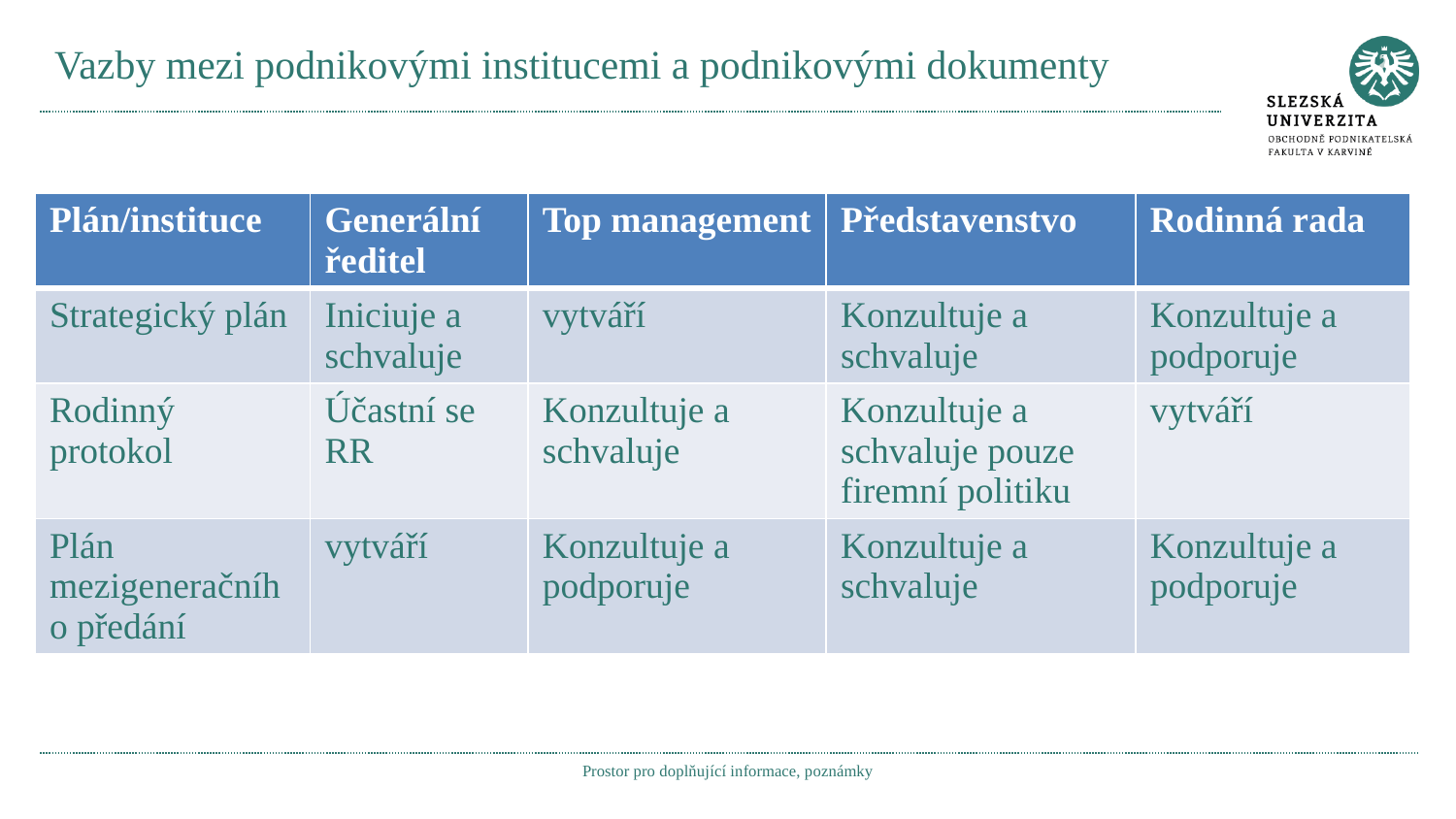

# Vazby mezi podnikovými institucemi a podnikovými dokumenty

| Plán/instituce | Generální ředitel | Top management | Představenstvo | Rodinná rada |
| --- | --- | --- | --- | --- |
| Strategický plán | Iniciuje a schvaluje | vytváří | Konzultuje a schvaluje | Konzultuje a podporuje |
| Rodinný protokol | Účastní se RR | Konzultuje a schvaluje | Konzultuje a schvaluje pouze firemní politiku | vytváří |
| Plán mezigeneračního předání | vytváří | Konzultuje a podporuje | Konzultuje a schvaluje | Konzultuje a podporuje |
Prostor pro doplňující informace, poznámky